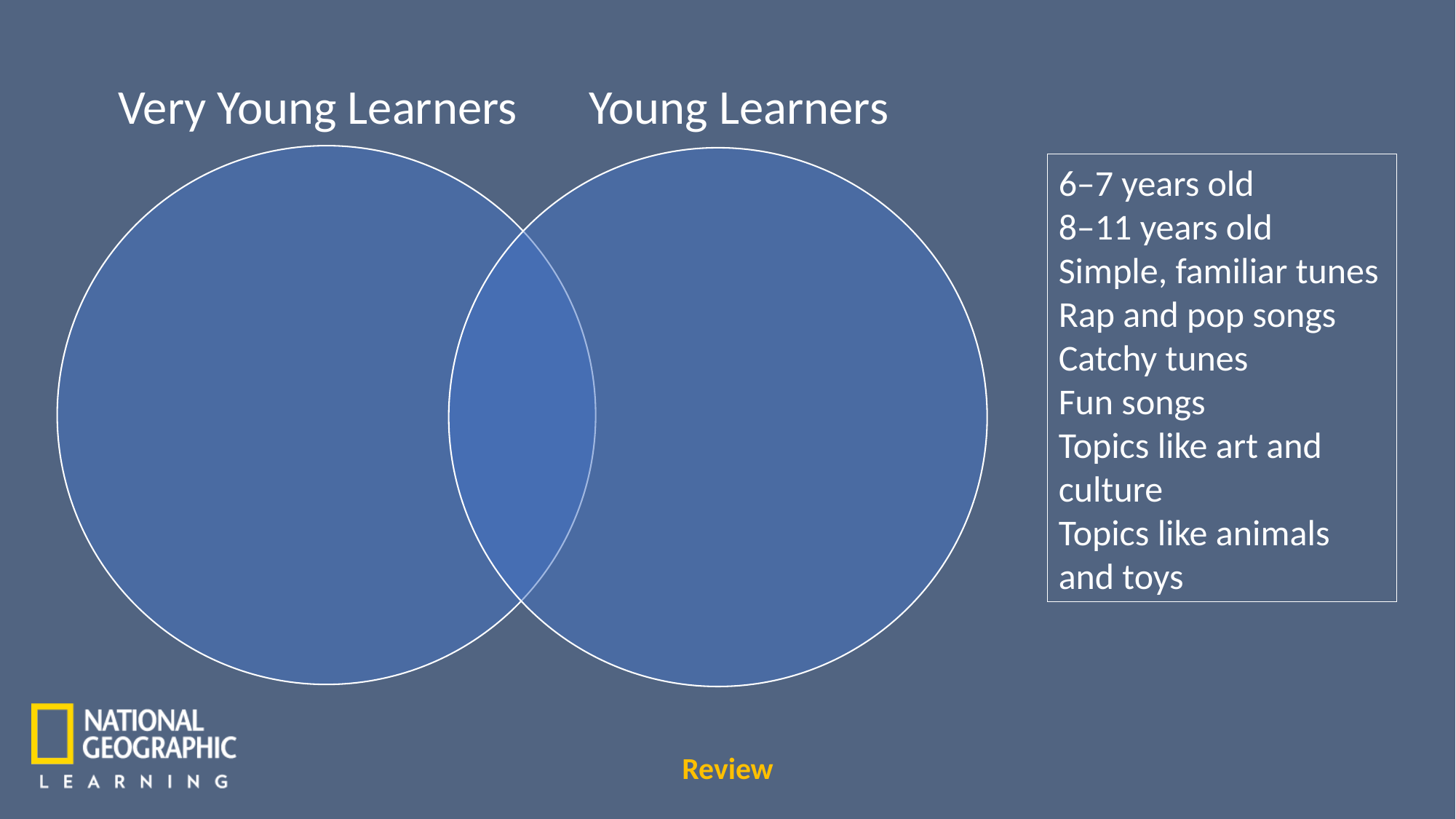

Young Learners
Very Young Learners
6–7 years old
8–11 years old
Simple, familiar tunes
Rap and pop songs
Catchy tunes
Fun songs
Topics like art and culture
Topics like animals and toys